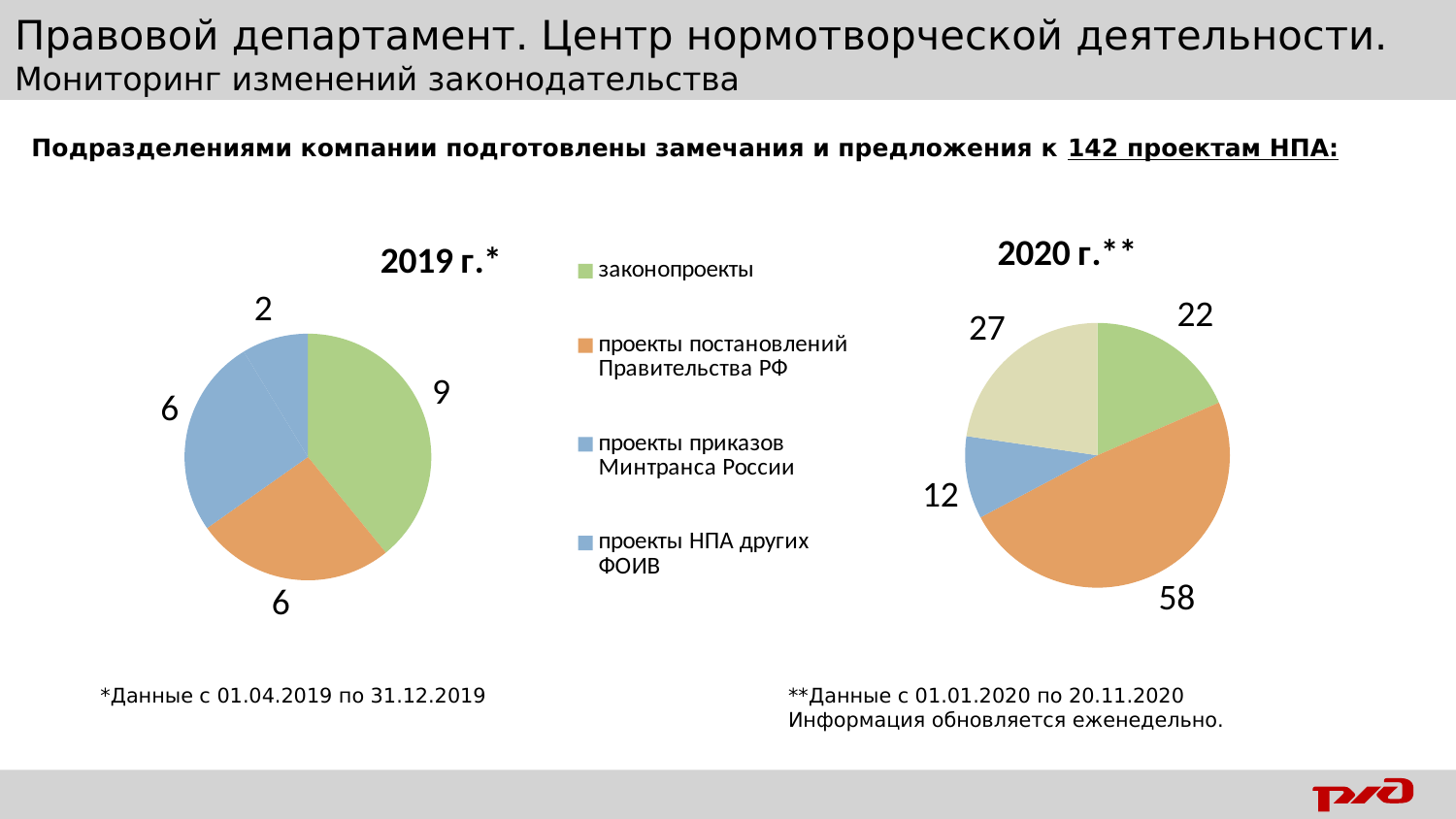

# Правовой департамент. Центр нормотворческой деятельности. Мониторинг изменений законодательства
Подразделениями компании подготовлены замечания и предложения к 142 проектам НПА:

### Chart: 2019 г.*

| Category | Продажи |
|---|---|
| законопроекты | 9.0 |
| проекты постановлений Правительства РФ | 6.0 |
| проекты приказов Минтранса России | 6.0 |
| проекты НПА других ФОИВ | 2.0 |

### Chart: 2020 г.**

| Category | Продажи |
|---|---|
| к законопроектам | 22.0 |
| к проектам постановлений Правительства РФ | 58.0 |
| к проектам приказов Минтранса России | 12.0 |
| к проектам НПА других ФОИВ | 27.0 |
**Данные с 01.01.2020 по 20.11.2020
Информация обновляется еженедельно.
*Данные с 01.04.2019 по 31.12.2019